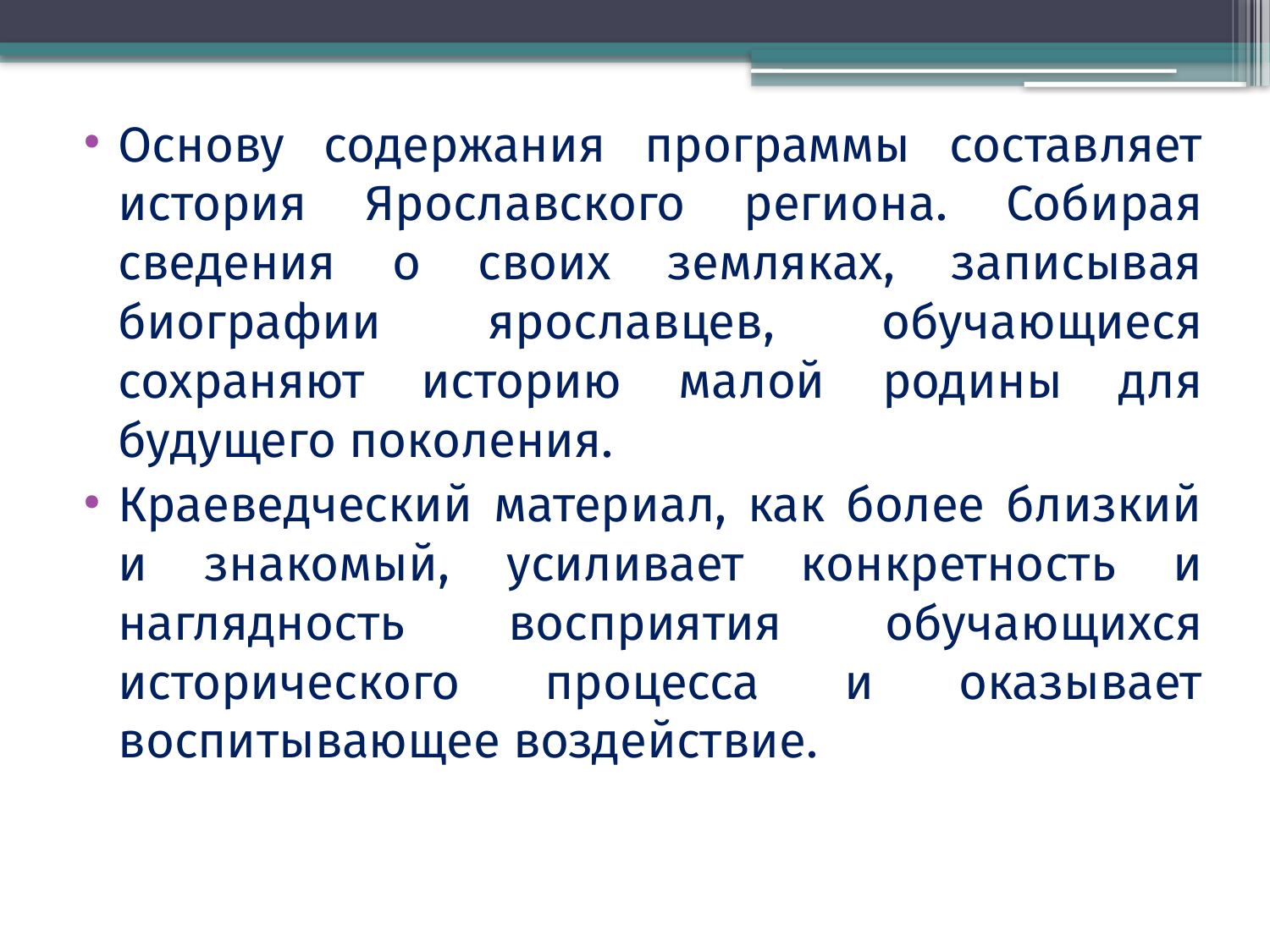

Основу содержания программы составляет история Ярославского региона. Собирая сведения о своих земляках, записывая биографии ярославцев, обучающиеся сохраняют историю малой родины для будущего поколения.
Краеведческий материал, как более близкий и знакомый, усиливает конкретность и наглядность восприятия обучающихся исторического процесса и оказывает воспитывающее воздействие.